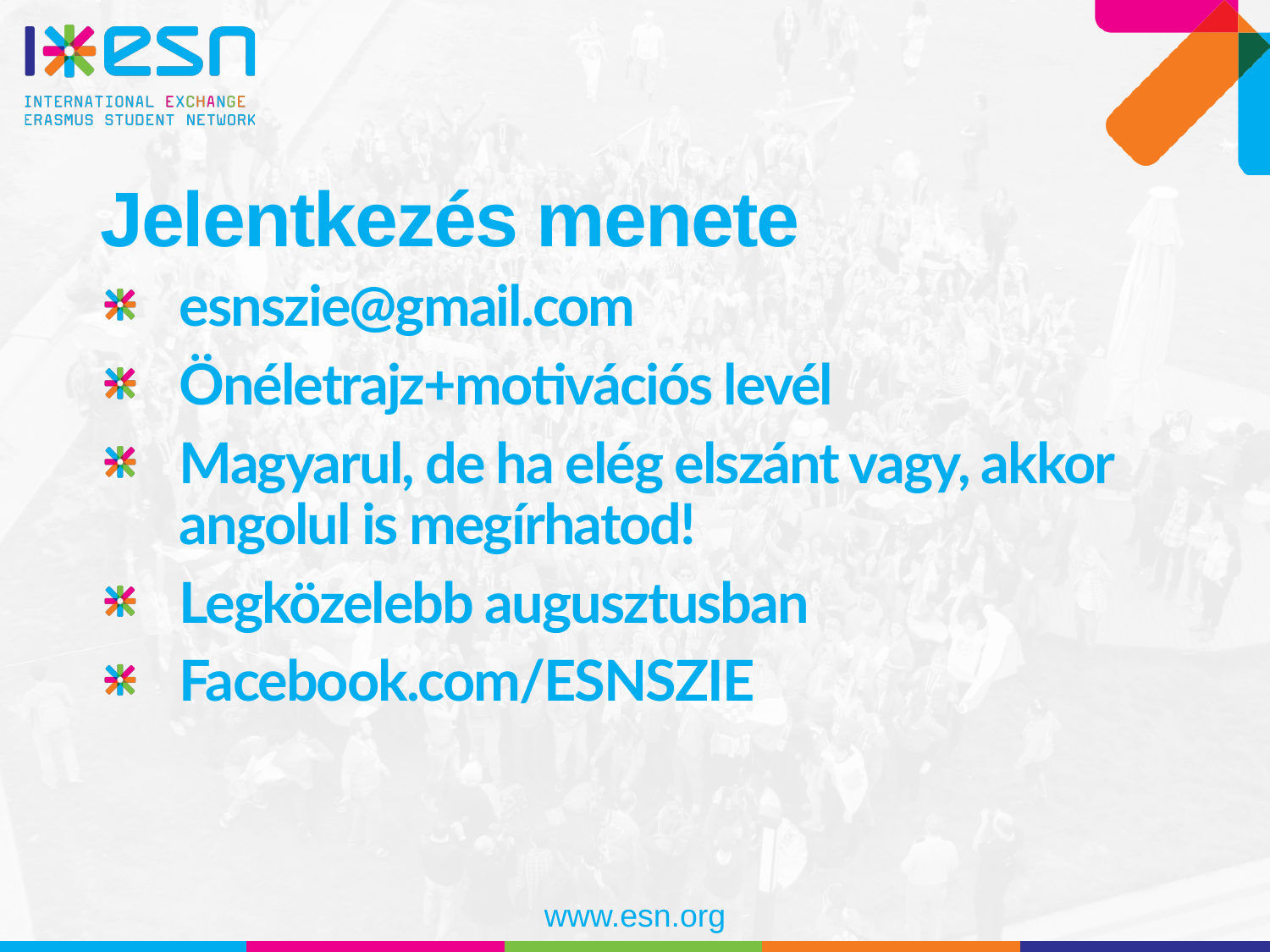

# Jelentkezés menete
esnszie@gmail.com
Önéletrajz+motivációs levél
Magyarul, de ha elég elszánt vagy, akkor angolul is megírhatod!
Legközelebb augusztusban
Facebook.com/ESNSZIE